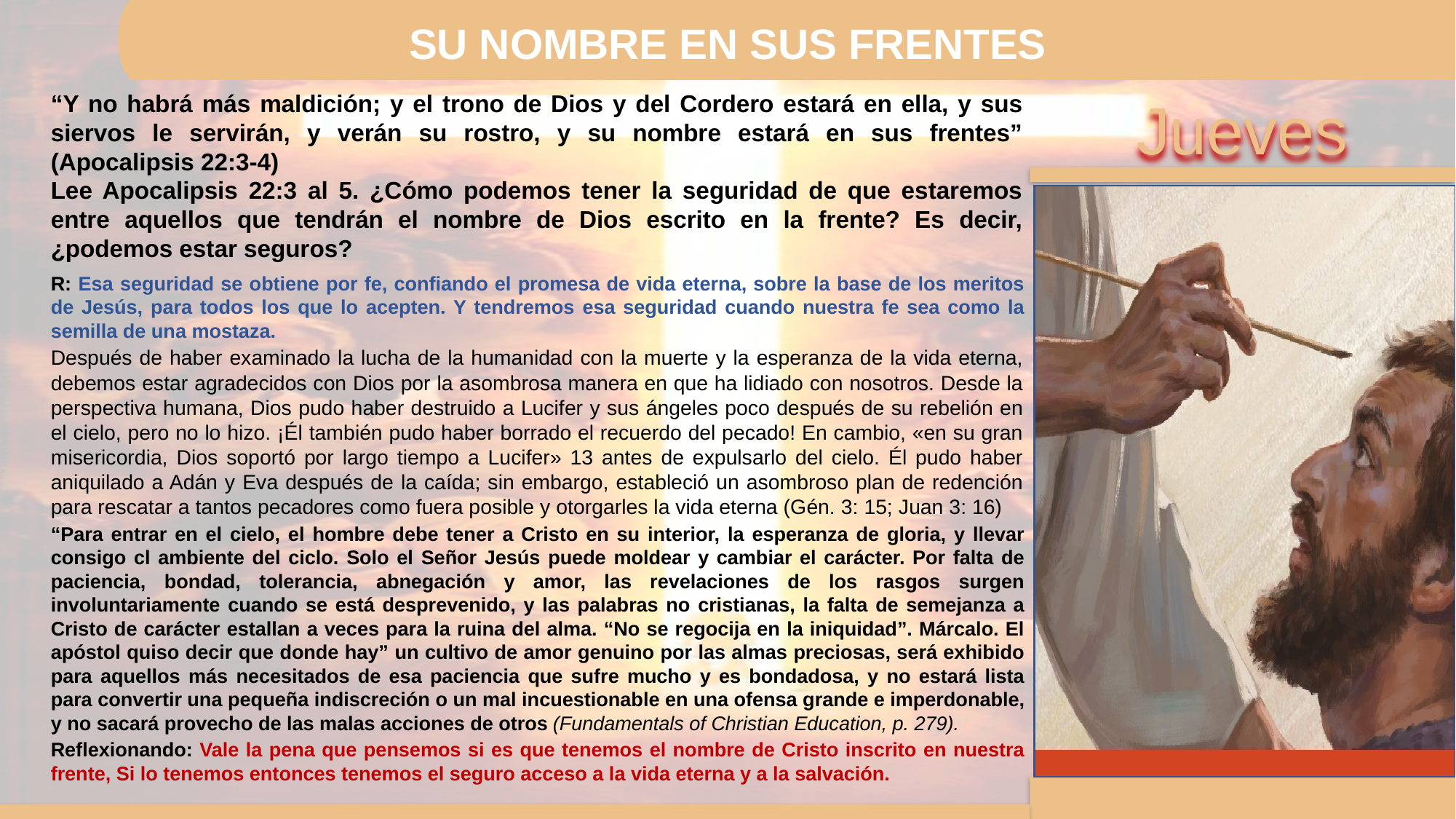

SU NOMBRE EN SUS FRENTES
“Y no habrá más maldición; y el trono de Dios y del Cordero estará en ella, y sus siervos le servirán, y verán su rostro, y su nombre estará en sus frentes” (Apocalipsis 22:3-4)
Lee Apocalipsis 22:3 al 5. ¿Cómo podemos tener la seguridad de que estaremos entre aquellos que tendrán el nombre de Dios escrito en la frente? Es decir, ¿podemos estar seguros?

R: Esa seguridad se obtiene por fe, confiando el promesa de vida eterna, sobre la base de los meritos de Jesús, para todos los que lo acepten. Y tendremos esa seguridad cuando nuestra fe sea como la semilla de una mostaza.
Después de haber examinado la lucha de la humanidad con la muerte y la esperanza de la vida eterna, debemos estar agradecidos con Dios por la asombrosa manera en que ha lidiado con nosotros. Desde la perspectiva humana, Dios pudo haber destruido a Lucifer y sus ángeles poco después de su rebelión en el cielo, pero no lo hizo. ¡Él también pudo haber borrado el recuerdo del pecado! En cambio, «en su gran misericordia, Dios soportó por largo tiempo a Lucifer» 13 antes de expulsarlo del cielo. Él pudo haber aniquilado a Adán y Eva después de la caída; sin embargo, estableció un asombroso plan de redención para rescatar a tantos pecadores como fuera posible y otorgarles la vida eterna (Gén. 3: 15; Juan 3: 16)
“Para entrar en el cielo, el hombre debe tener a Cristo en su interior, la esperanza de gloria, y llevar consigo cl ambiente del ciclo. Solo el Señor Jesús puede moldear y cambiar el carácter. Por falta de paciencia, bondad, tolerancia, abnegación y amor, las revelaciones de los rasgos surgen involuntariamente cuando se está desprevenido, y las palabras no cristianas, la falta de semejanza a Cristo de carácter estallan a veces para la ruina del alma. “No se regocija en la iniquidad”. Márcalo. El apóstol quiso decir que donde hay” un cultivo de amor genuino por las almas preciosas, será exhibido para aquellos más necesitados de esa paciencia que sufre mucho y es bondadosa, y no estará lista para convertir una pequeña indiscreción o un mal incuestionable en una ofensa grande e imperdonable, y no sacará provecho de las malas acciones de otros (Fundamentals of Christian Education, p. 279).
Reflexionando: Vale la pena que pensemos si es que tenemos el nombre de Cristo inscrito en nuestra frente, Si lo tenemos entonces tenemos el seguro acceso a la vida eterna y a la salvación.